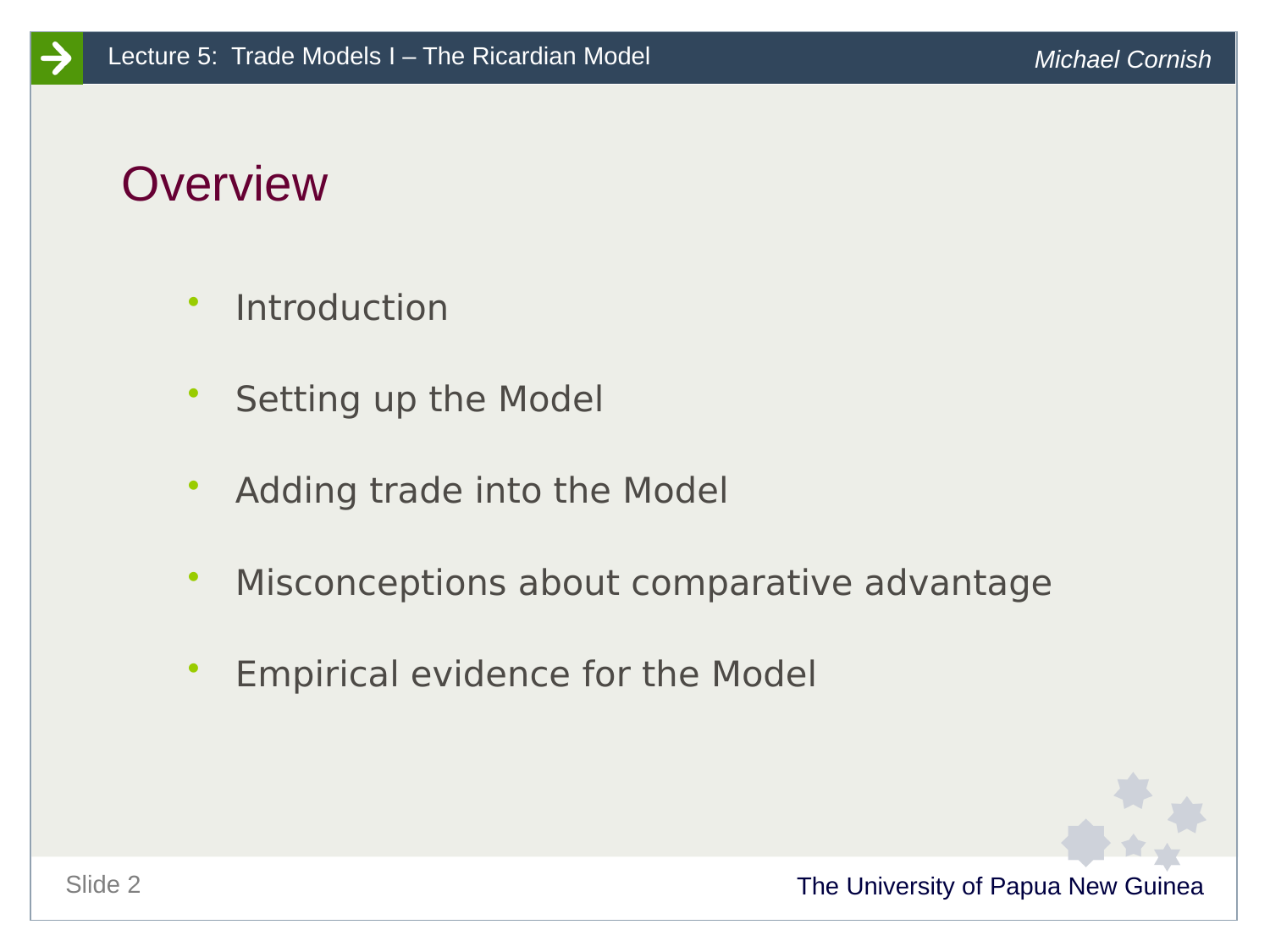

# Overview
Introduction
Setting up the Model
Adding trade into the Model
Misconceptions about comparative advantage
Empirical evidence for the Model